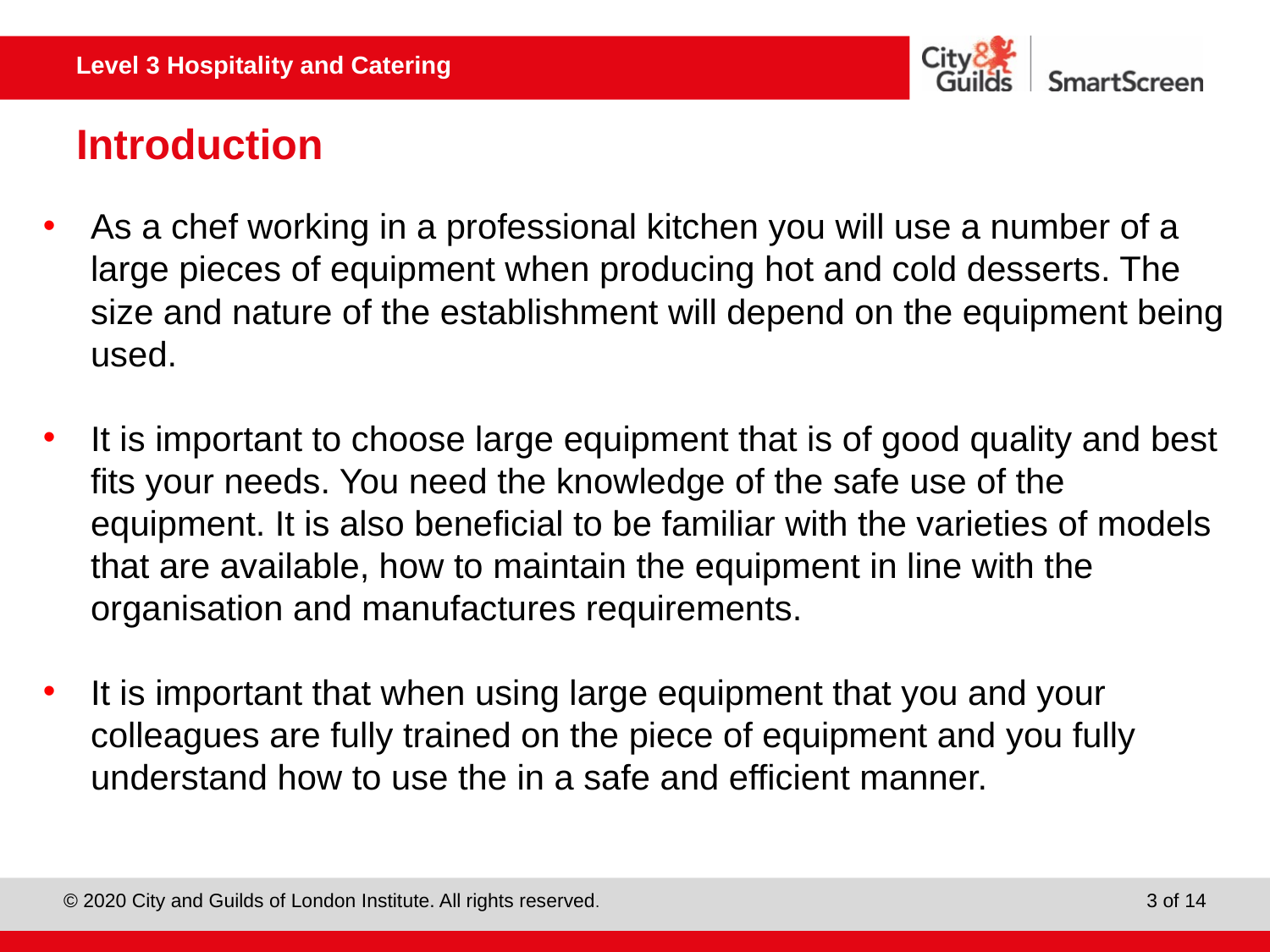

# Introduction

As a chef working in a professional kitchen you will use a number of a large pieces of equipment when producing hot and cold desserts. The size and nature of the establishment will depend on the equipment being used.

It is important to choose large equipment that is of good quality and best fits your needs. You need the knowledge of the safe use of the equipment. It is also beneficial to be familiar with the varieties of models that are available, how to maintain the equipment in line with the organisation and manufactures requirements.

It is important that when using large equipment that you and your colleagues are fully trained on the piece of equipment and you fully understand how to use the in a safe and efficient manner.
3